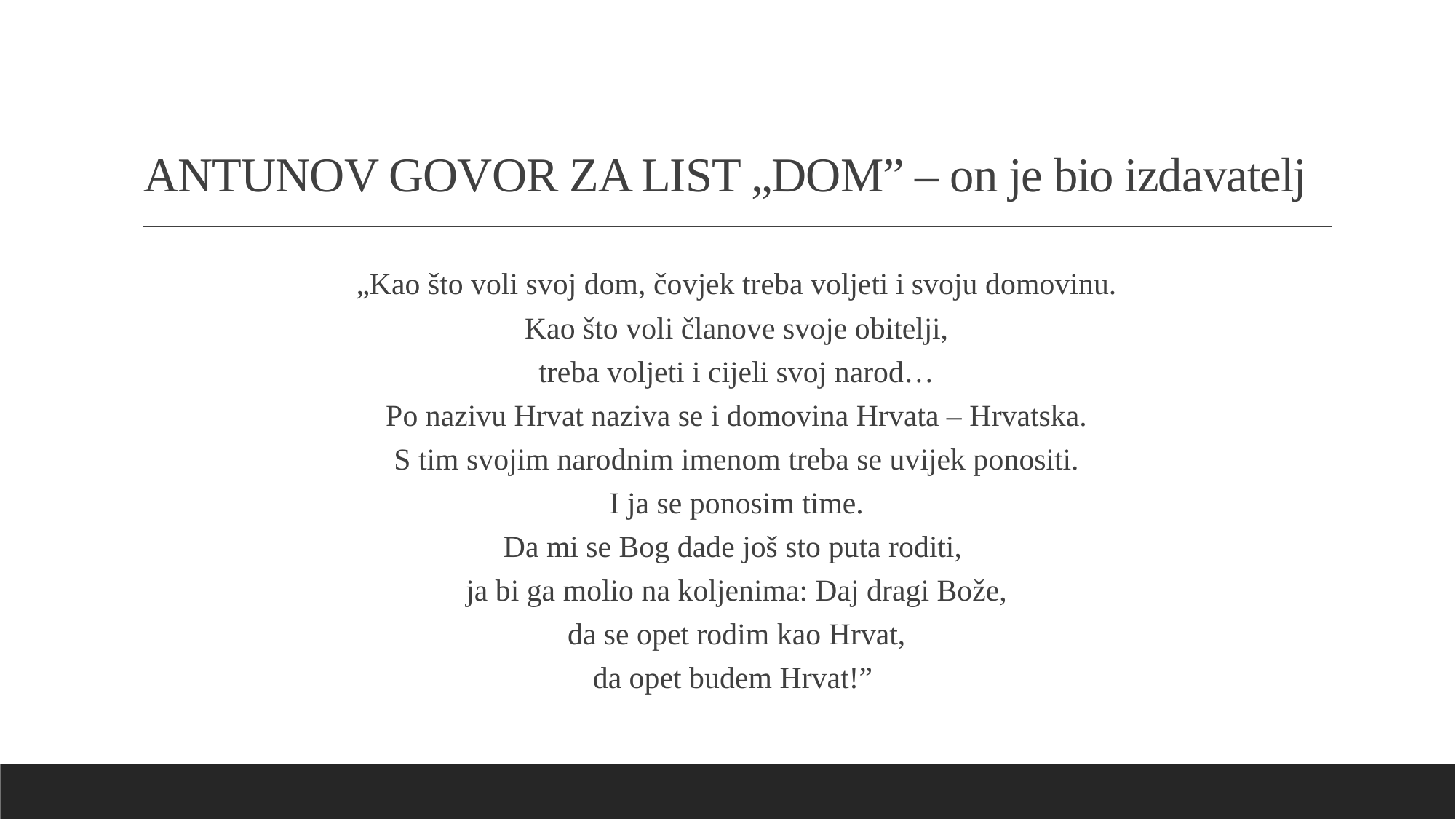

# ANTUNOV GOVOR ZA LIST „DOM” – on je bio izdavatelj
„Kao što voli svoj dom, čovjek treba voljeti i svoju domovinu.
Kao što voli članove svoje obitelji,
treba voljeti i cijeli svoj narod…
Po nazivu Hrvat naziva se i domovina Hrvata – Hrvatska.
S tim svojim narodnim imenom treba se uvijek ponositi.
I ja se ponosim time.
Da mi se Bog dade još sto puta roditi,
ja bi ga molio na koljenima: Daj dragi Bože,
da se opet rodim kao Hrvat,
da opet budem Hrvat!”